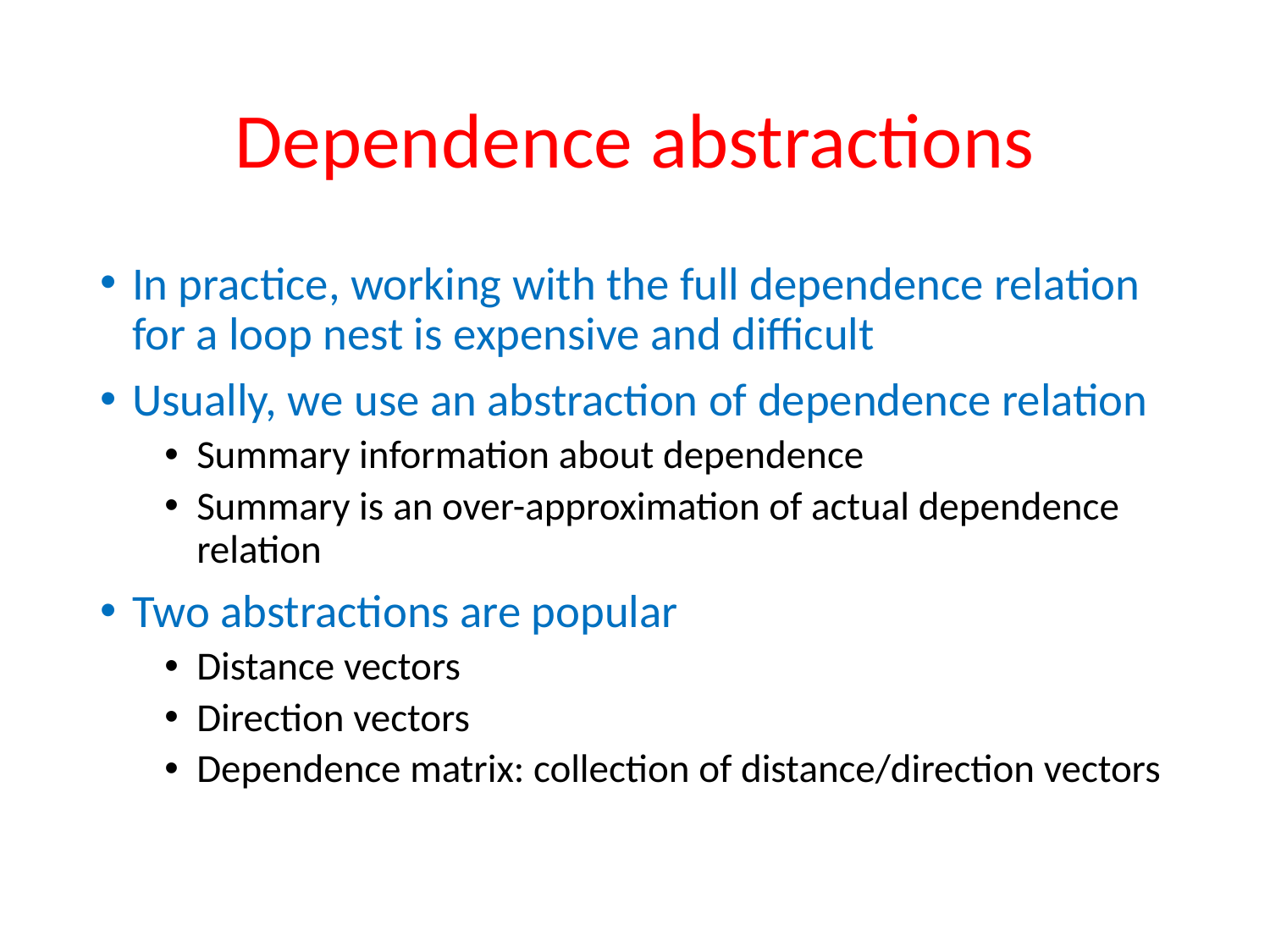

# Dependence abstractions
In practice, working with the full dependence relation for a loop nest is expensive and difficult
Usually, we use an abstraction of dependence relation
Summary information about dependence
Summary is an over-approximation of actual dependence relation
Two abstractions are popular
Distance vectors
Direction vectors
Dependence matrix: collection of distance/direction vectors